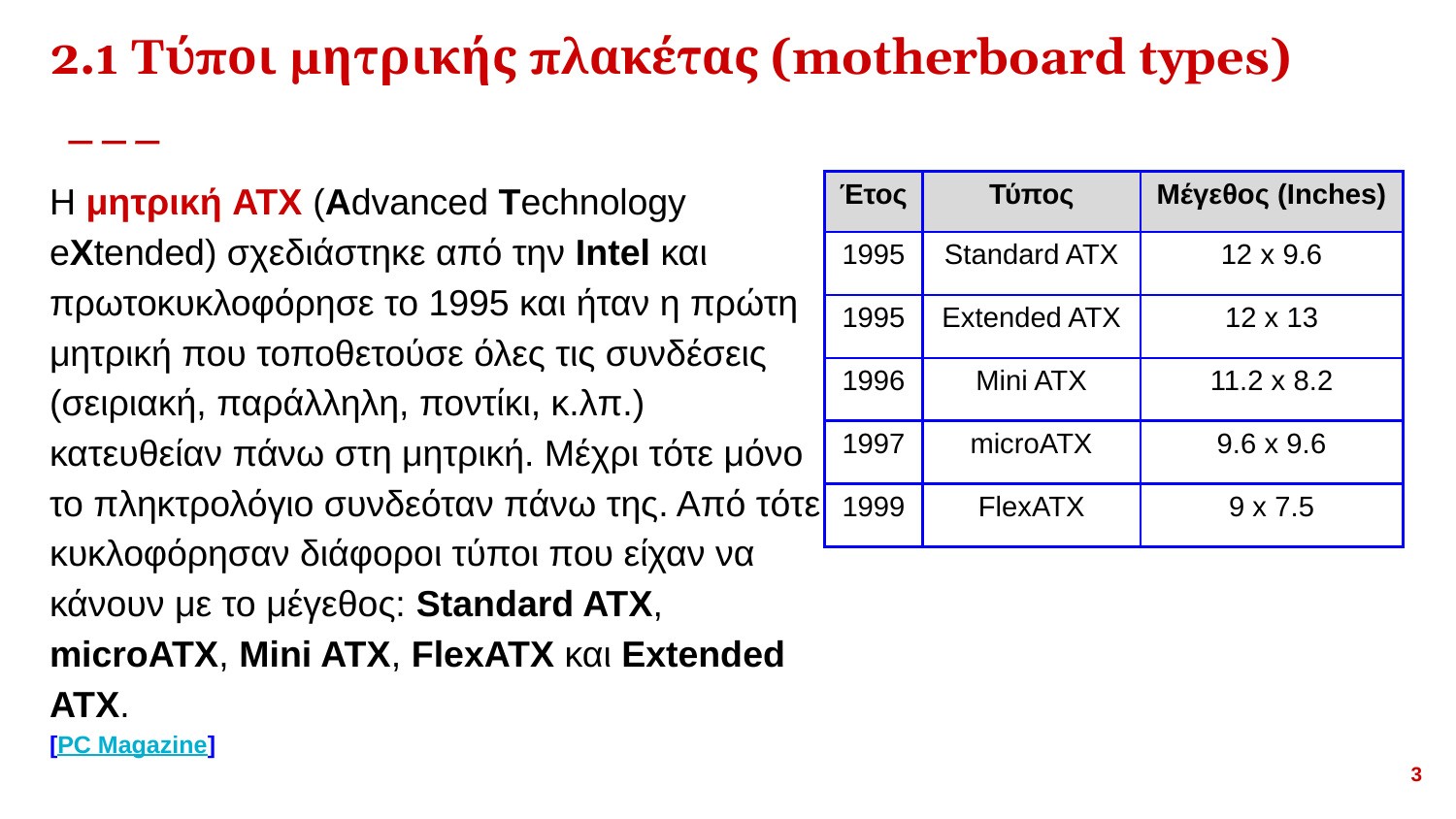

# 2.1 Τύποι μητρικής πλακέτας (motherboard types)
Η μητρική ATX (Advanced Technology eXtended) σχεδιάστηκε από την Intel και πρωτοκυκλοφόρησε το 1995 και ήταν η πρώτη μητρική που τοποθετούσε όλες τις συνδέσεις (σειριακή, παράλληλη, ποντίκι, κ.λπ.) κατευθείαν πάνω στη μητρική. Μέχρι τότε μόνο το πληκτρολόγιο συνδεόταν πάνω της. Από τότε κυκλοφόρησαν διάφοροι τύποι που είχαν να κάνουν με το μέγεθος: Standard ATX, microATX, Mini ATX, FlexATX και Extended ATX.
[PC Magazine]
| Έτος | Τύπος | Μέγεθος (Inches) |
| --- | --- | --- |
| 1995 | Standard ATX | 12 x 9.6 |
| 1995 | Extended ATX | 12 x 13 |
| 1996 | Mini ATX | 11.2 x 8.2 |
| 1997 | microATX | 9.6 x 9.6 |
| 1999 | FlexATX | 9 x 7.5 |
3